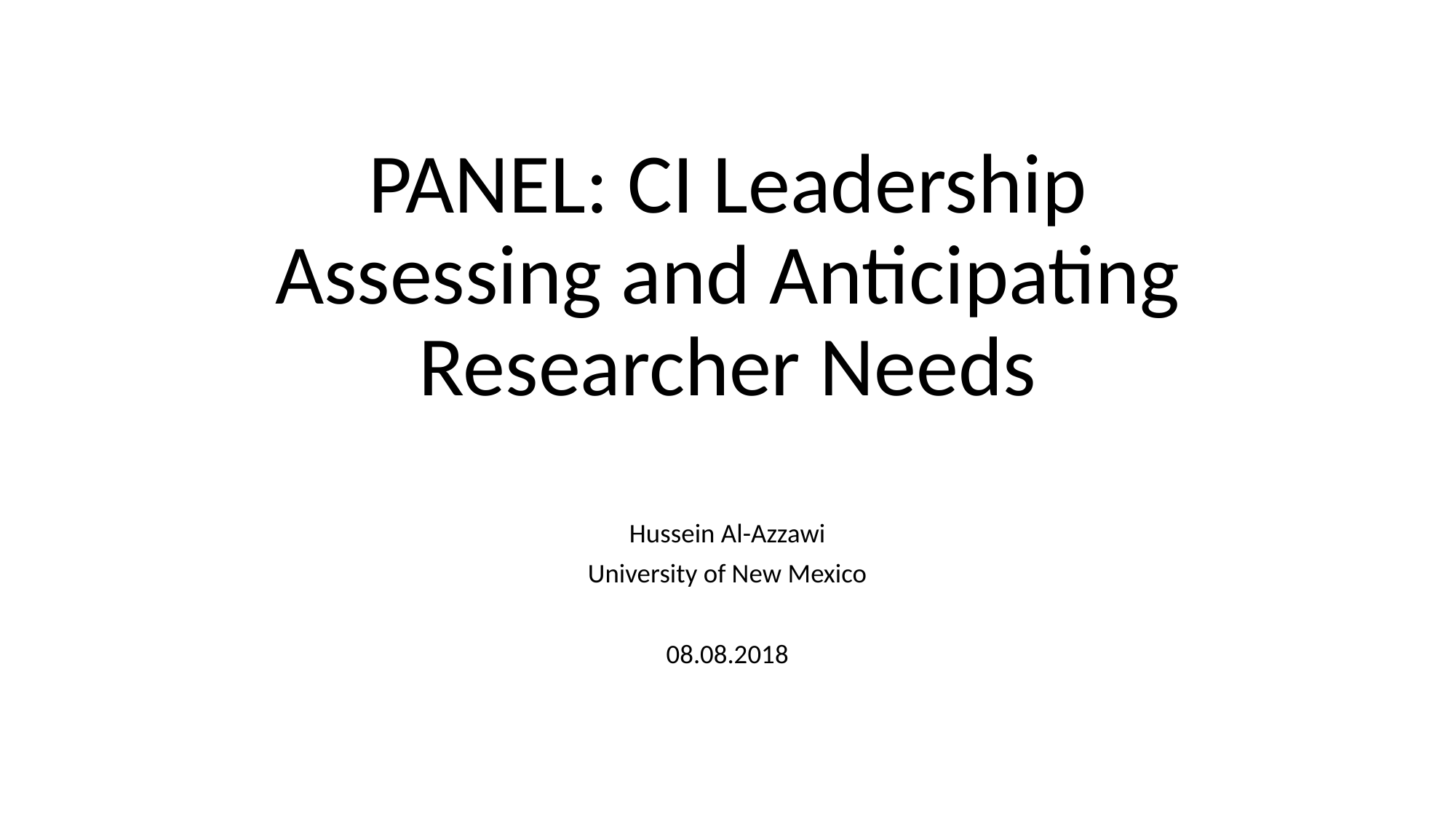

# PANEL: CI Leadership Assessing and Anticipating Researcher Needs

Hussein Al-Azzawi
University of New Mexico

08.08.2018